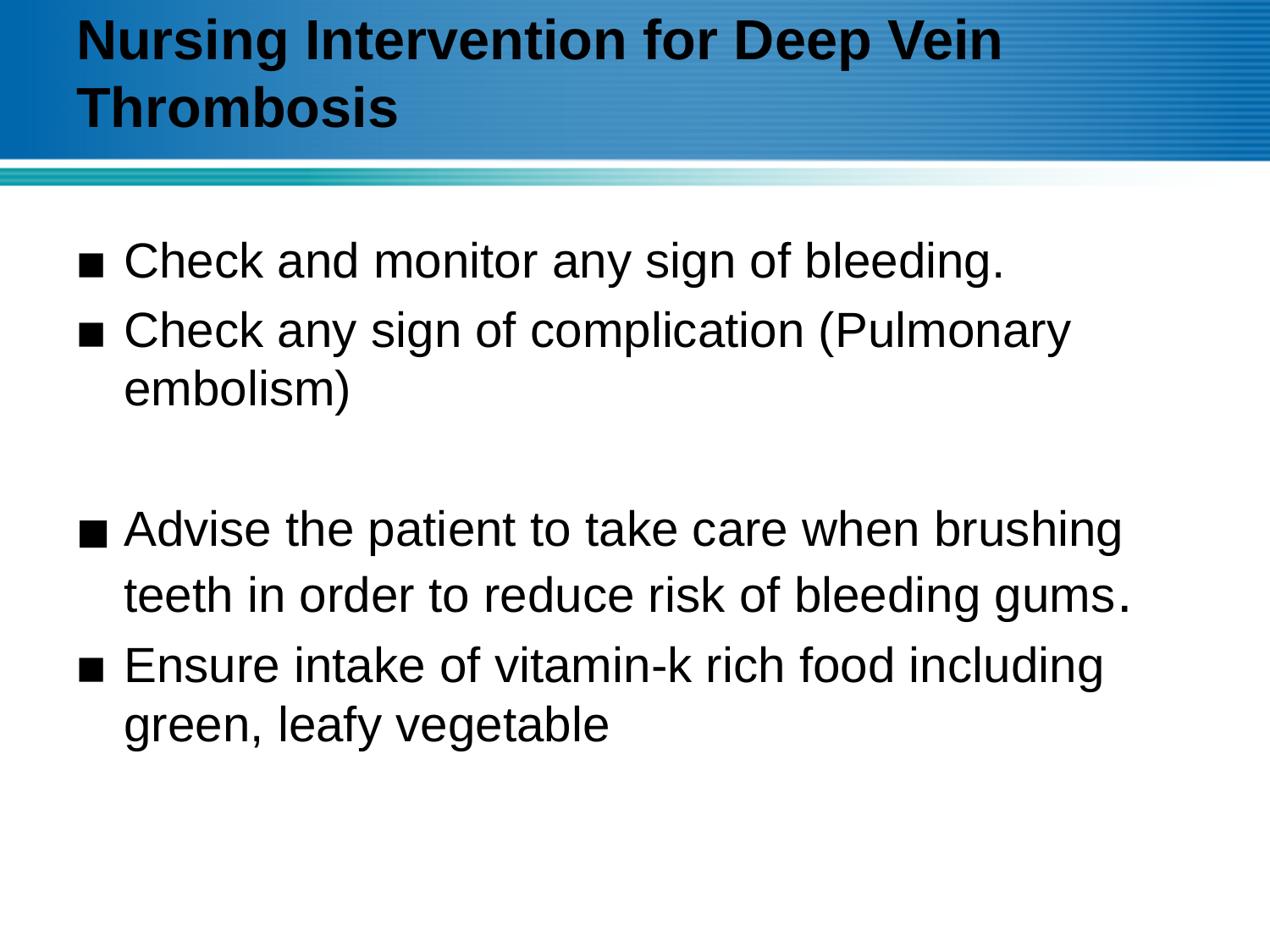

# Nursing Intervention for Deep Vein Thrombosis
Check and monitor any sign of bleeding.
Check any sign of complication (Pulmonary embolism)

Advise the patient to take care when brushing teeth in order to reduce risk of bleeding gums.
Ensure intake of vitamin-k rich food including green, leafy vegetable